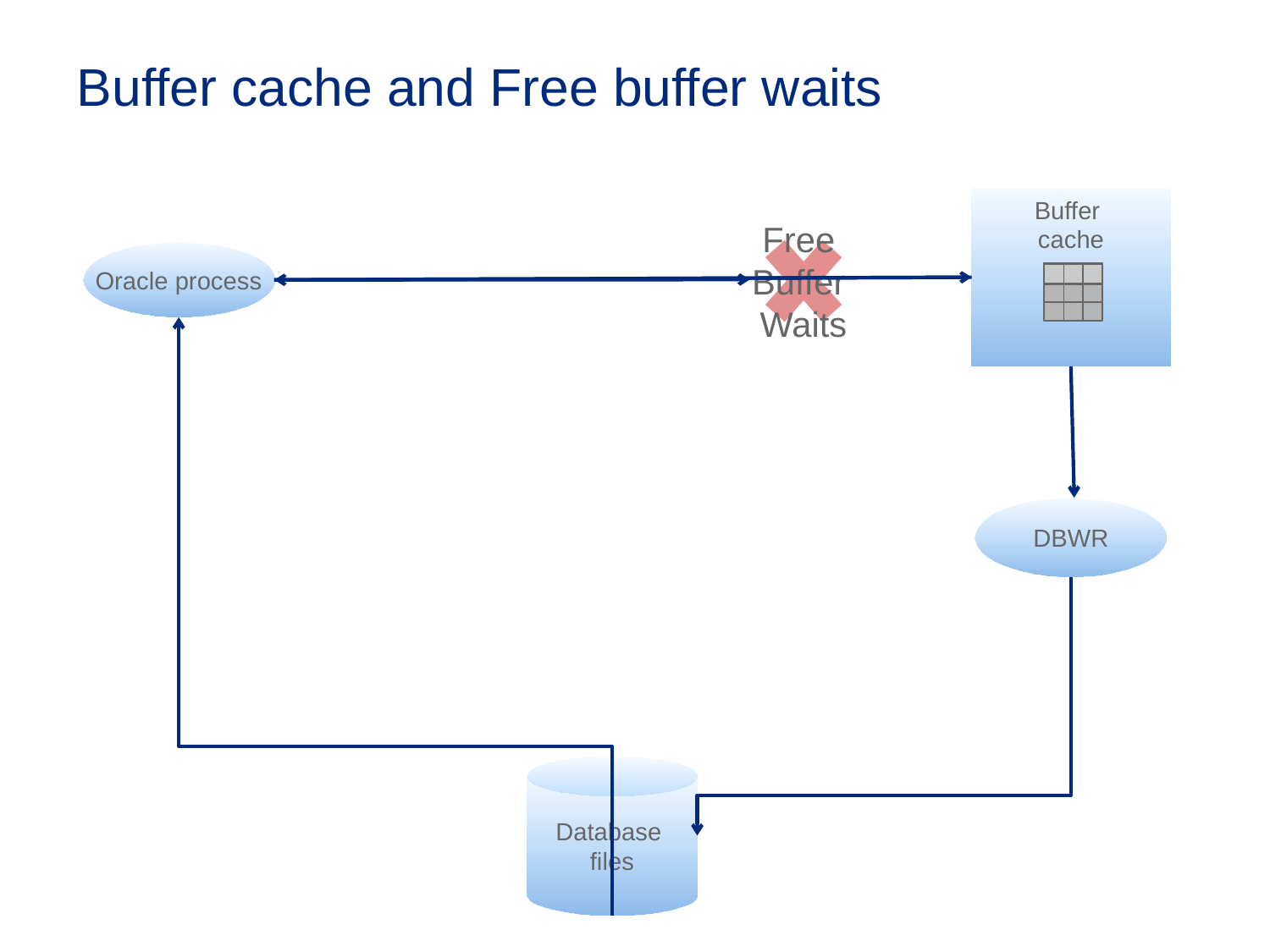

Buffer cache and Free buffer waits
Buffer
cache
Read from buffer cache
Free
Buffer
Waits
Oracle process

Write to buffer cache
Read from disk
DBWR
Free buffer waits often occur when reads are much faster than writes....
Write dirty blocks to disk
Database
files